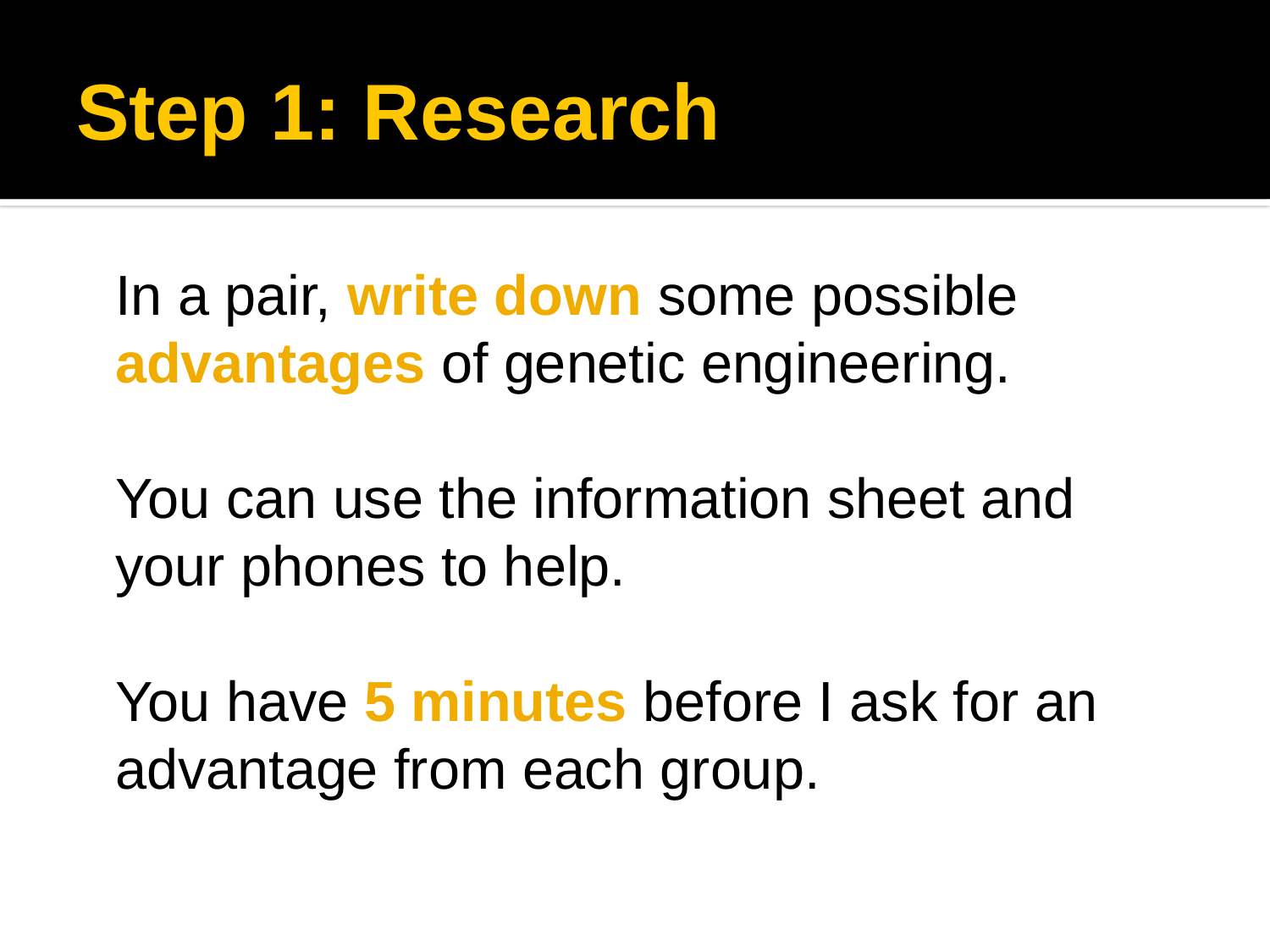

# Step 1: Research
In a pair, write down some possible advantages of genetic engineering.

You can use the information sheet and your phones to help.

You have 5 minutes before I ask for an advantage from each group.